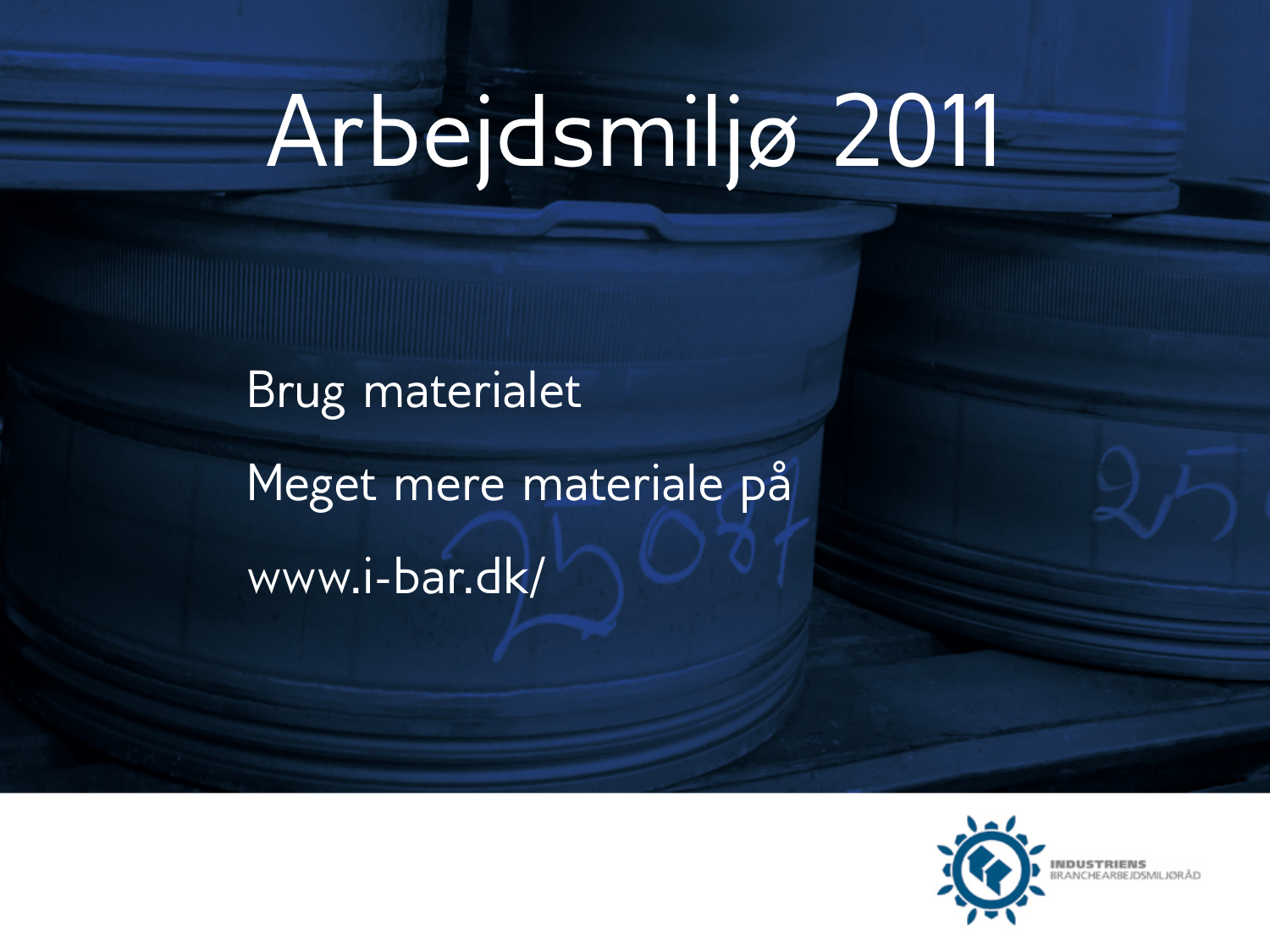

# Arbejdsmiljø 2011
	Brug materialet
	Meget mere materiale på
	www.i-bar.dk/